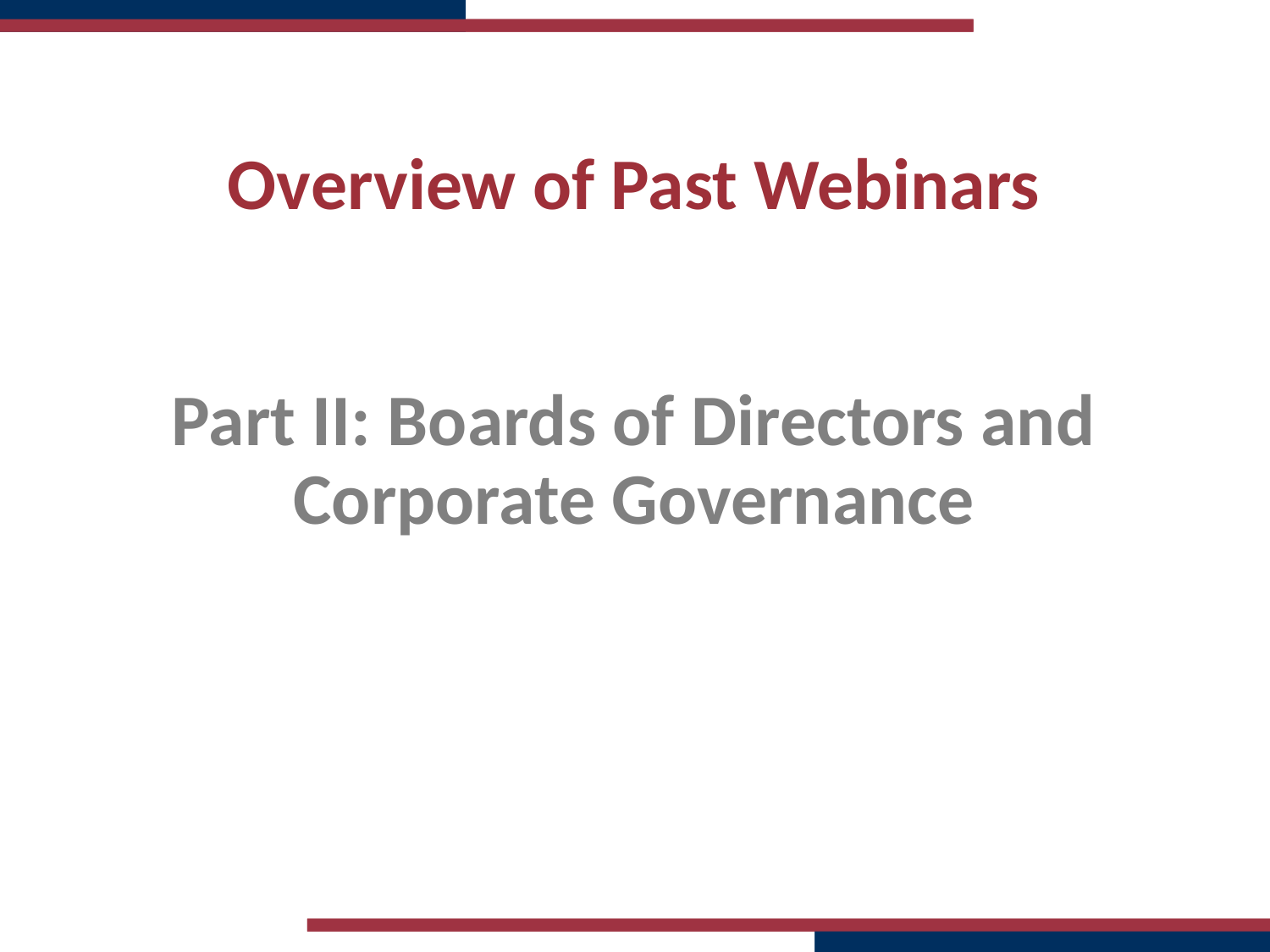

# Overview of Past Webinars Part II: Boards of Directors and Corporate Governance